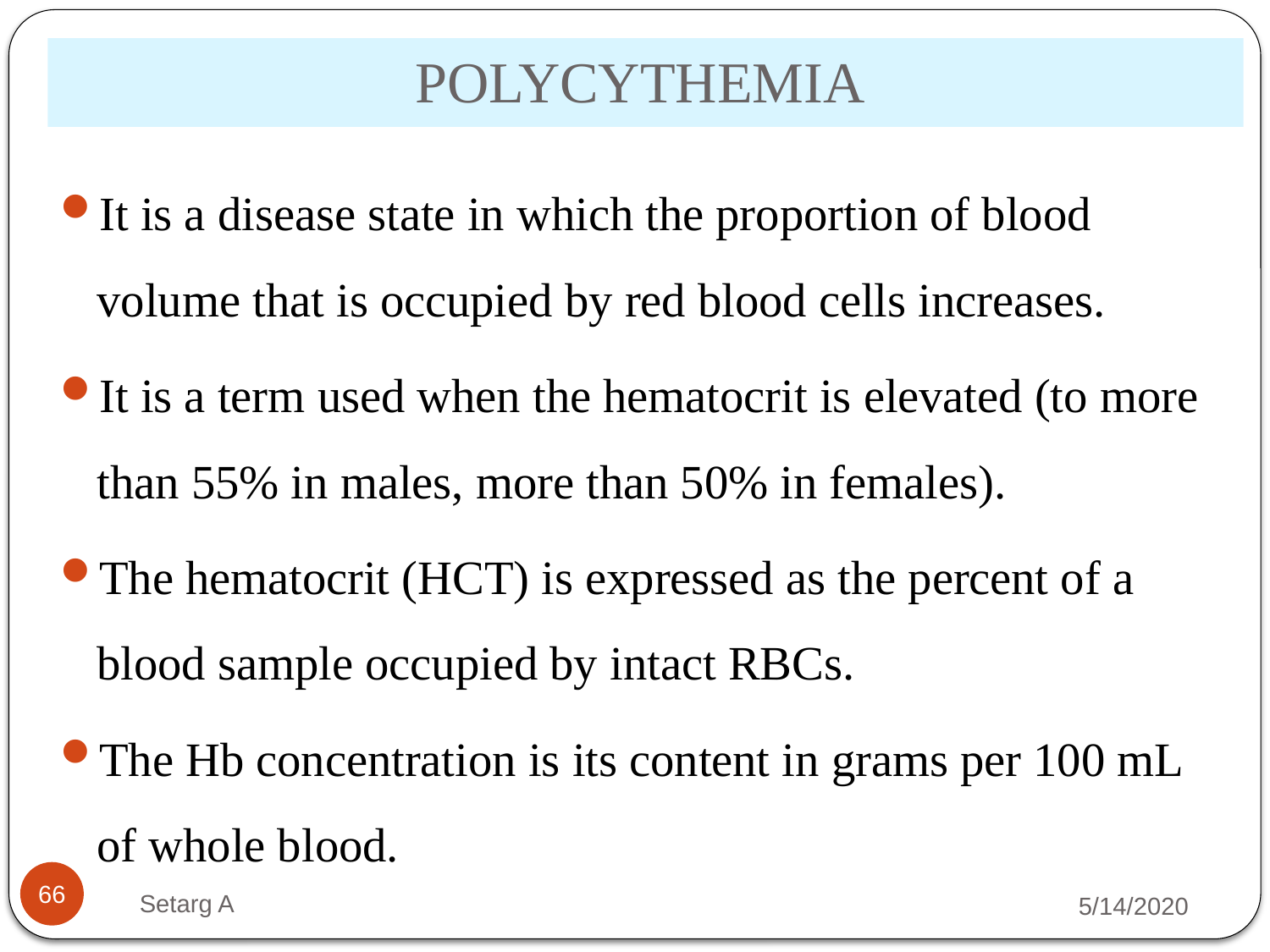

# POLYCYTHEMIA
It is a disease state in which the proportion of blood volume that is occupied by red blood cells increases.
It is a term used when the hematocrit is elevated (to more than 55% in males, more than 50% in females).
The hematocrit (HCT) is expressed as the percent of a blood sample occupied by intact RBCs.
The Hb concentration is its content in grams per 100 mL of whole blood.
66
Setarg A
5/14/2020